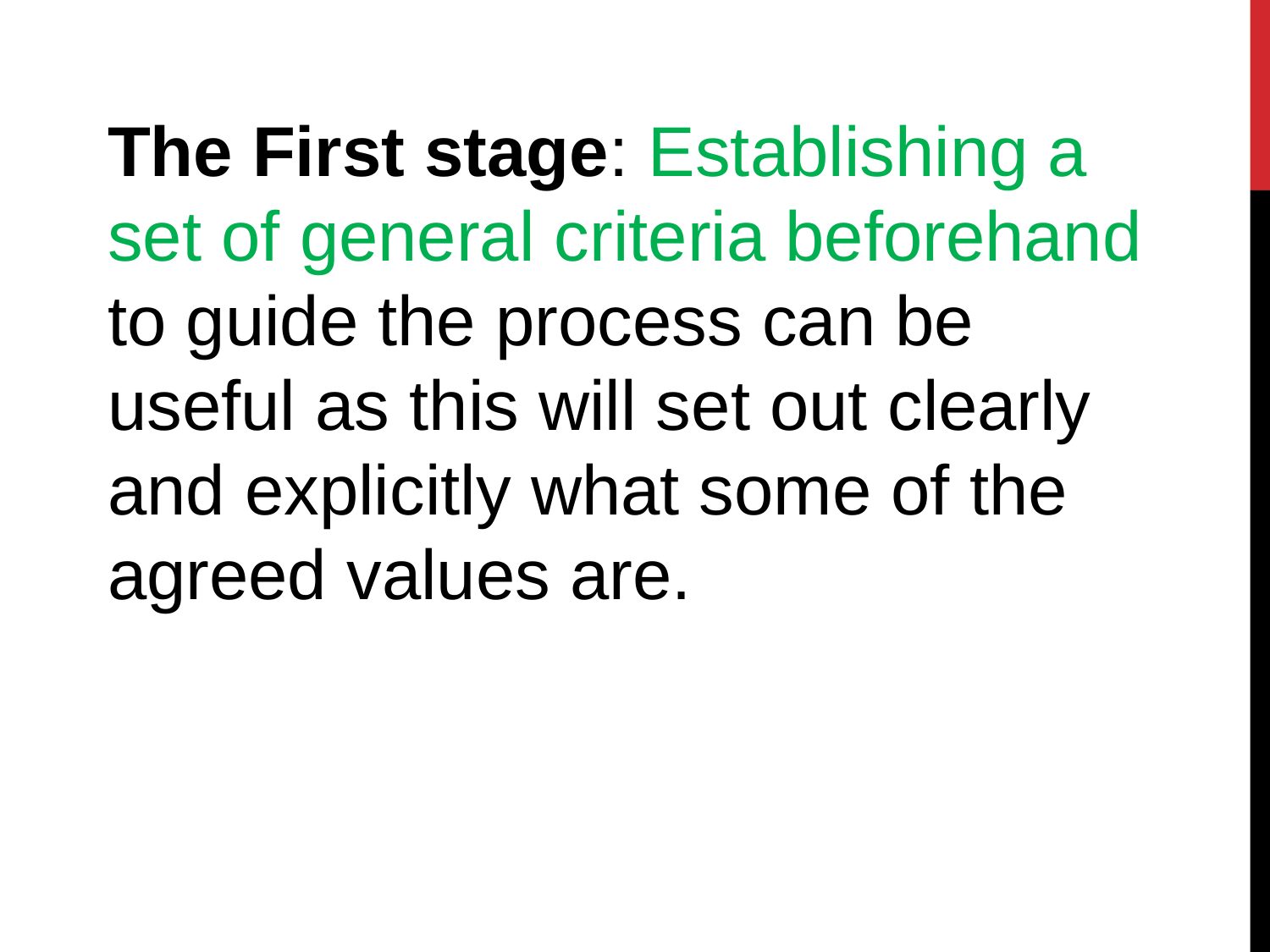

The First stage: Establishing a set of general criteria beforehand to guide the process can be useful as this will set out clearly and explicitly what some of the agreed values are.